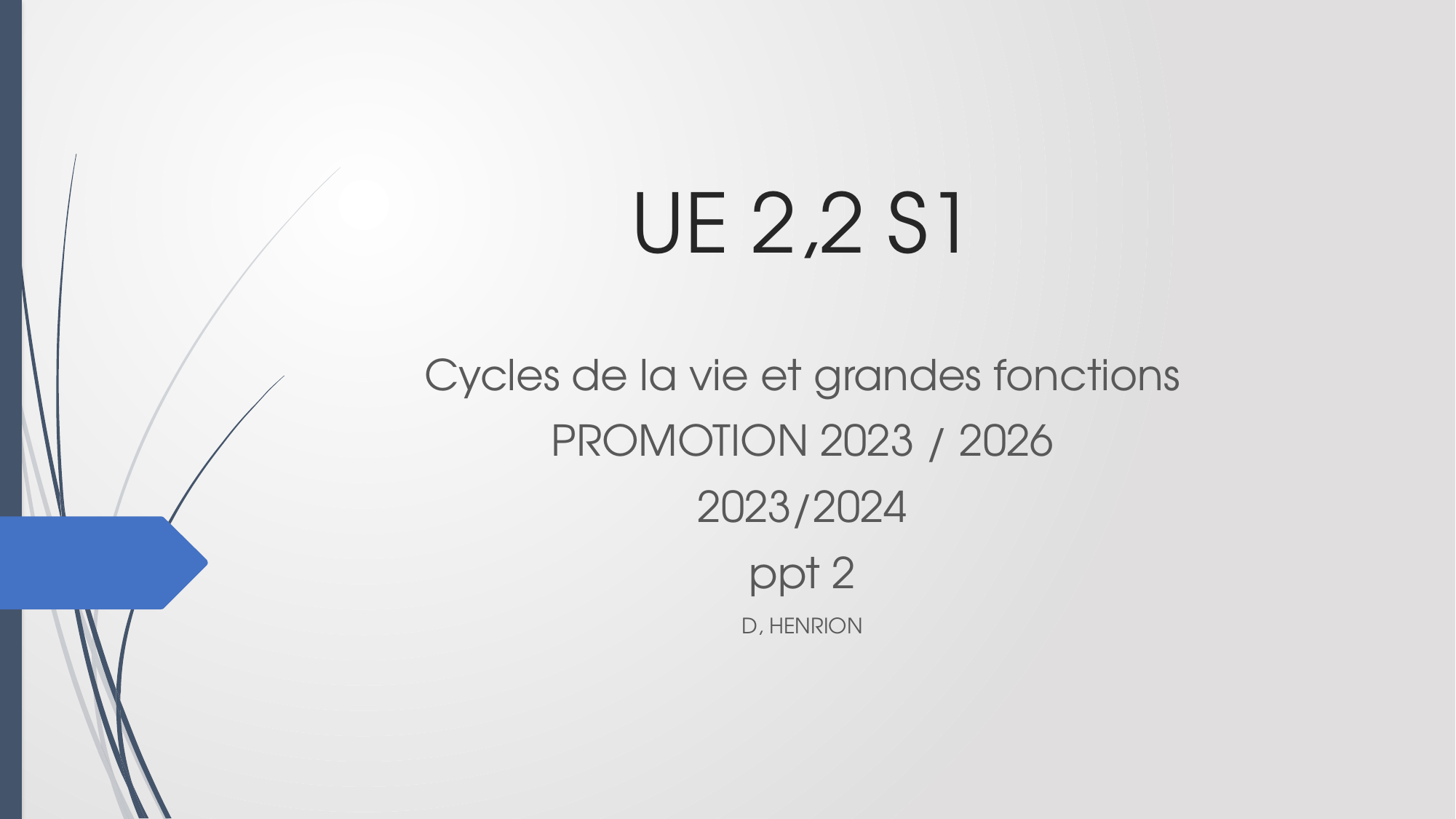

# UE 2,2 S1
Cycles de la vie et grandes fonctions
PROMOTION 2023 / 2026
2023/2024
ppt 2
D, HENRION